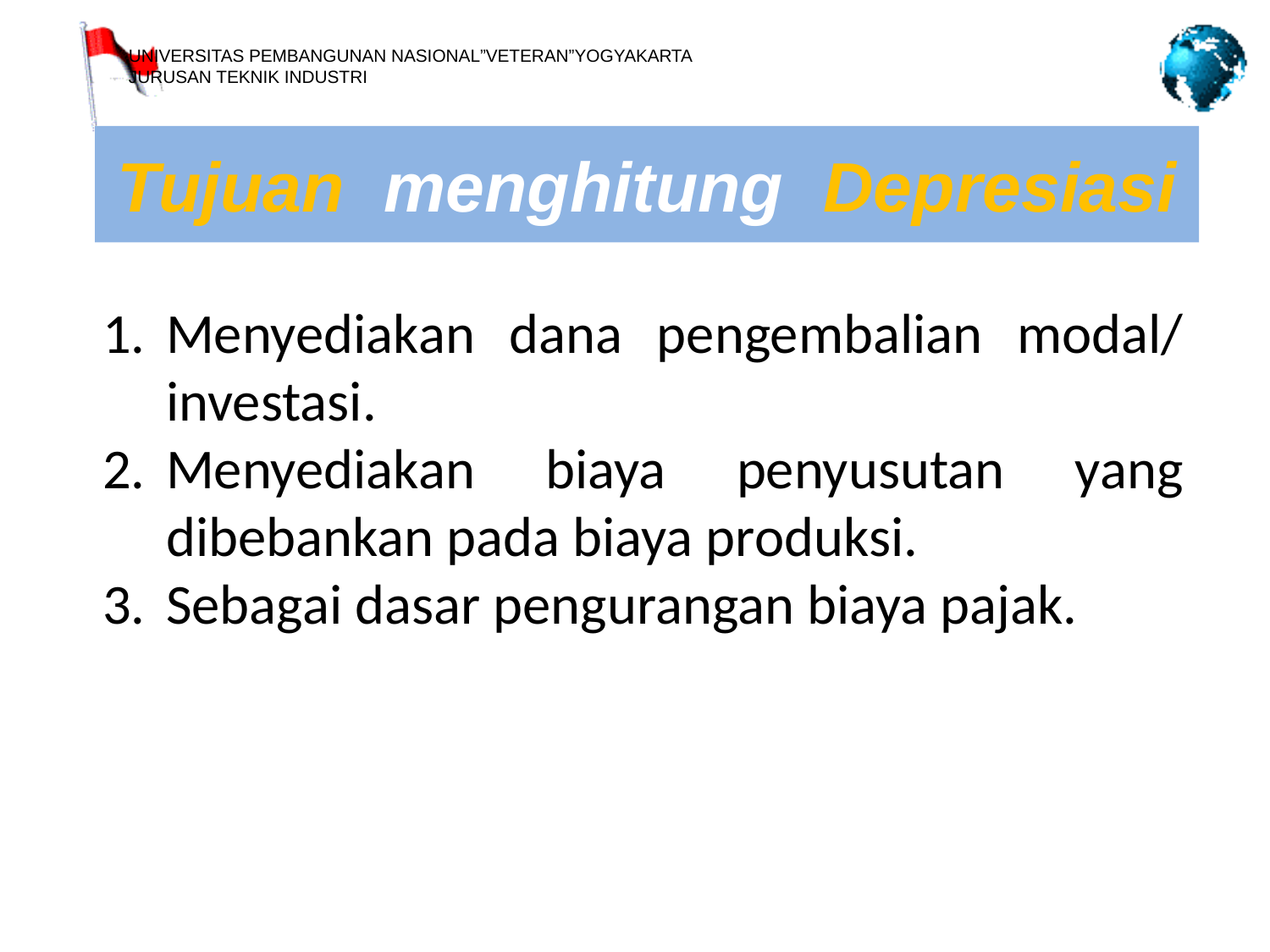

Tujuan  menghitung  Depresiasi
Menyediakan dana pengembalian modal/ investasi.
Menyediakan biaya penyusutan yang dibebankan pada biaya produksi.
Sebagai dasar pengurangan biaya pajak.